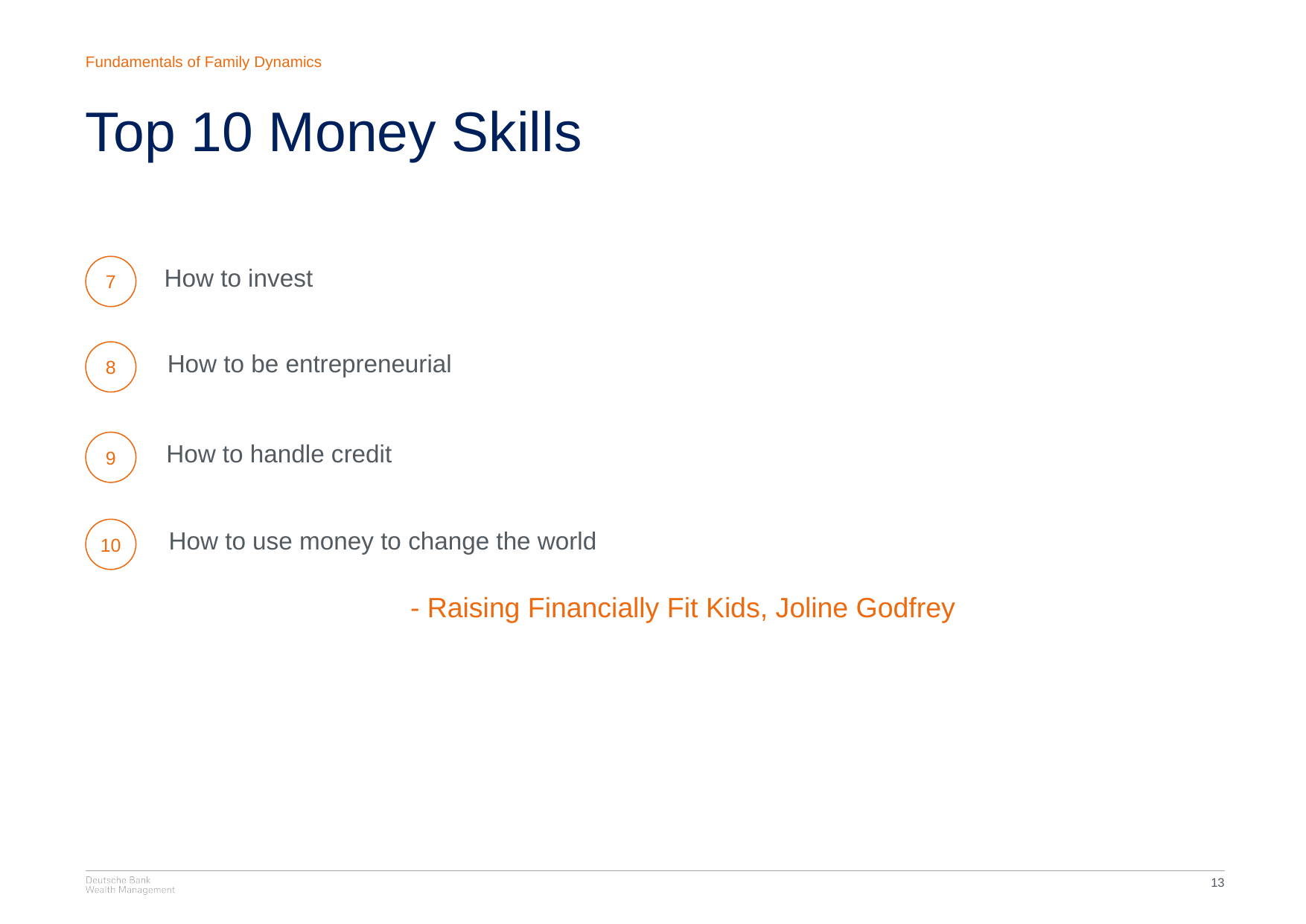

Fundamentals of Family Dynamics
Top 10 Money Skills
7
How to invest
8
How to be entrepreneurial
9
How to handle credit
10
How to use money to change the world
- Raising Financially Fit Kids, Joline Godfrey